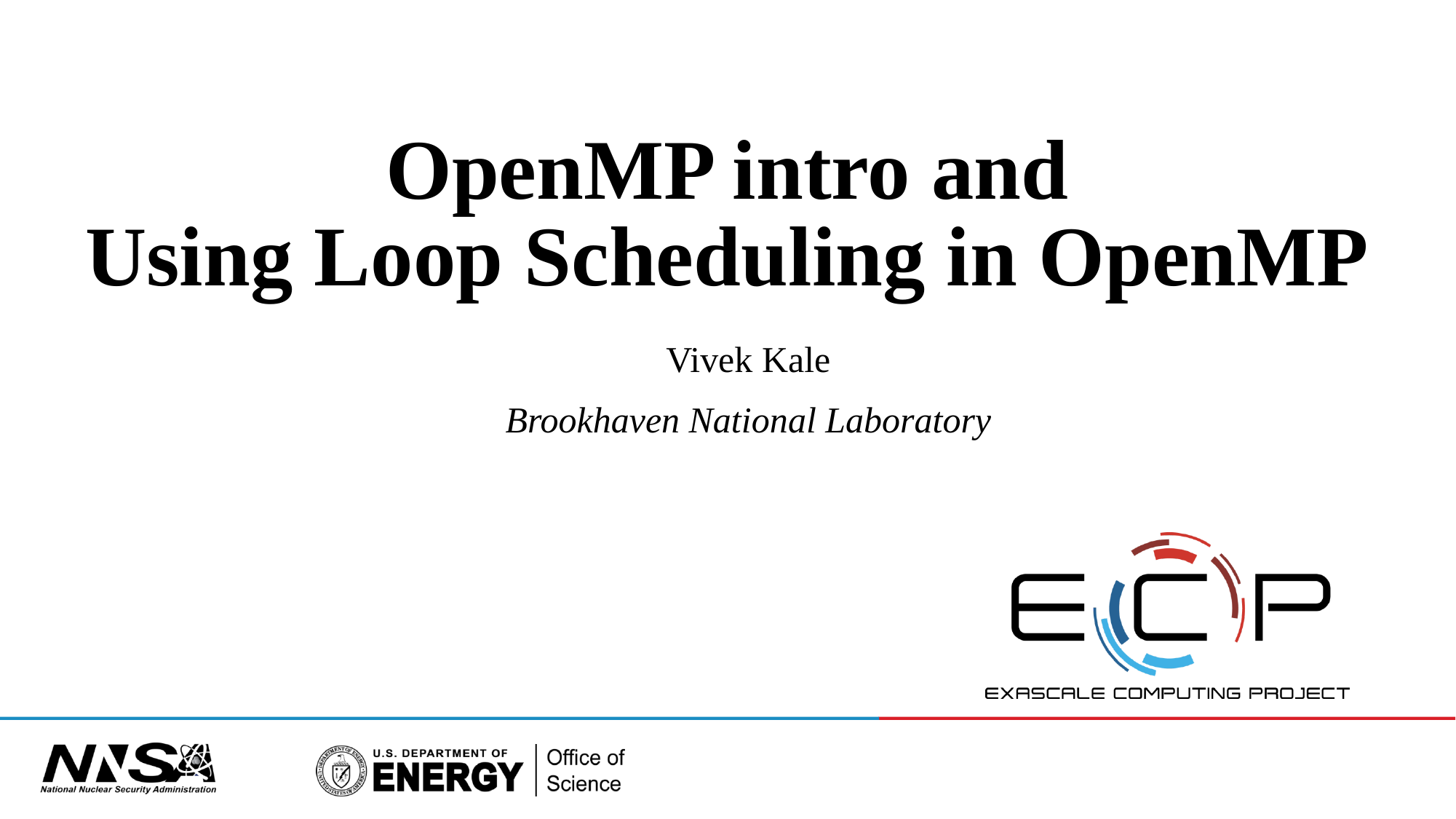

# OpenMP intro and
Using Loop Scheduling in OpenMP
Vivek Kale
Brookhaven National Laboratory